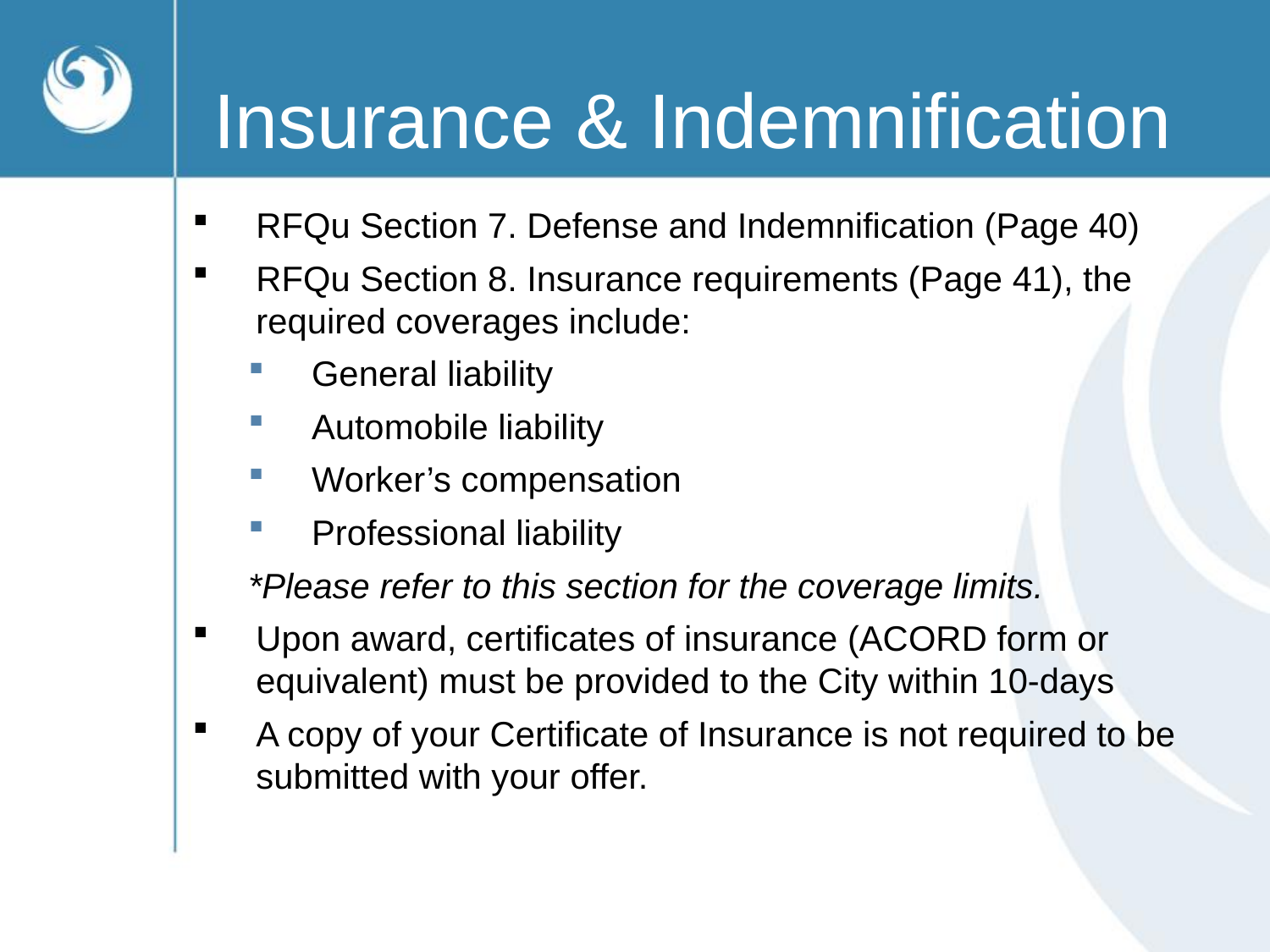

# Insurance & Indemnification
RFQu Section 7. Defense and Indemnification (Page 40)
RFQu Section 8. Insurance requirements (Page 41), the required coverages include:
General liability
Automobile liability
Worker’s compensation
Professional liability
*Please refer to this section for the coverage limits.
Upon award, certificates of insurance (ACORD form or equivalent) must be provided to the City within 10-days
A copy of your Certificate of Insurance is not required to be submitted with your offer.